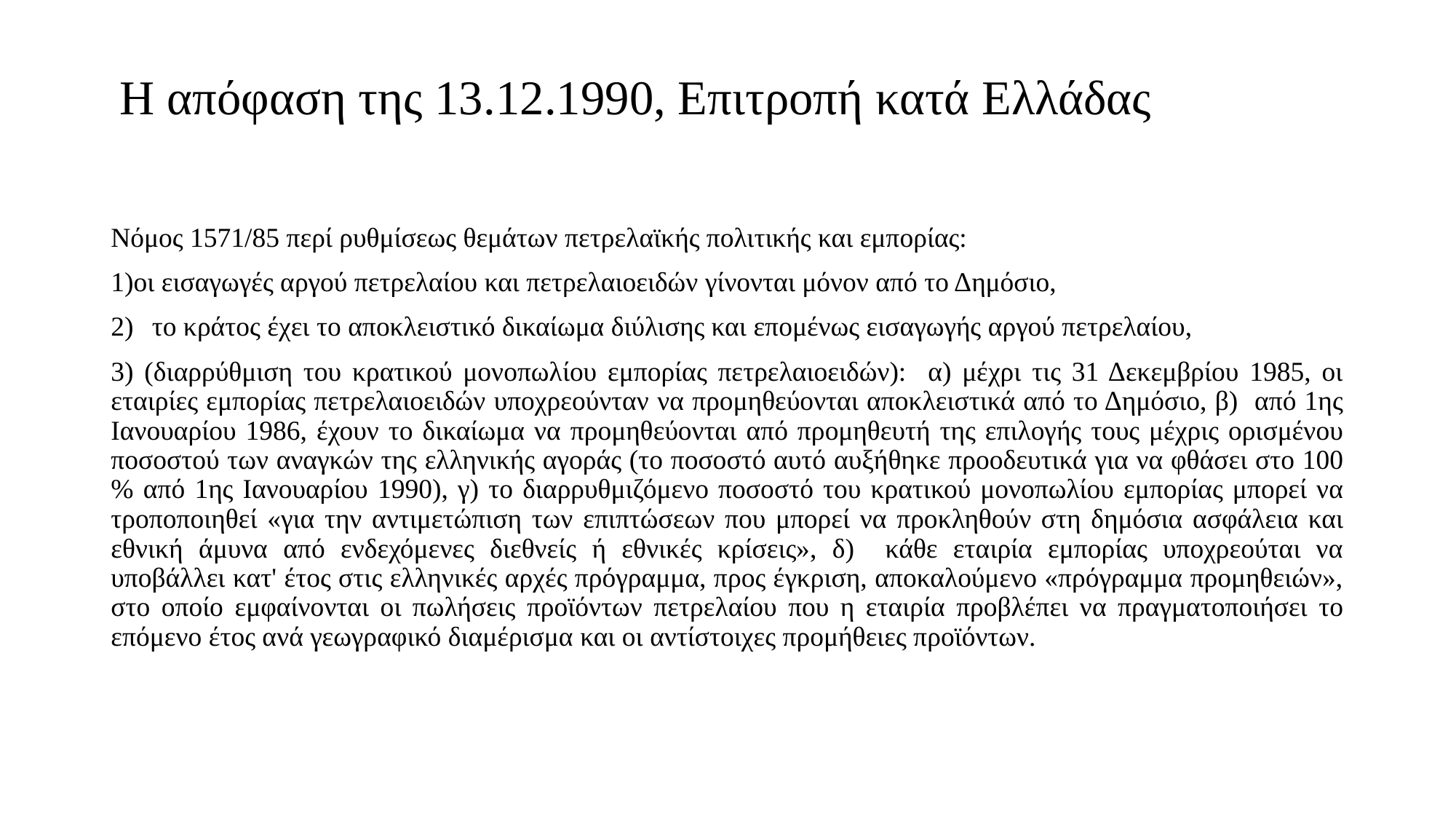

# Η απόφαση της 13.12.1990, Επιτροπή κατά Ελλάδας
Νόμος 1571/85 περί ρυθμίσεως θεμάτων πετρελαϊκής πολιτικής και εμπορίας:
1)οι εισαγωγές αργού πετρελαίου και πετρελαιοειδών γίνονται μόνον από το Δημόσιο,
το κράτος έχει το αποκλειστικό δικαίωμα διύλισης και επομένως εισαγωγής αργού πετρελαίου,
3) (διαρρύθμιση του κρατικού μονοπωλίου εμπορίας πετρελαιοειδών):  α) μέχρι τις 31 Δεκεμβρίου 1985, οι εταιρίες εμπορίας πετρελαιοειδών υποχρεούνταν να προμηθεύονται αποκλειστικά από το Δημόσιο, β)  από 1ης Ιανουαρίου 1986, έχουν το δικαίωμα να προμηθεύονται από προμηθευτή της επιλογής τους μέχρις ορισμένου ποσοστού των αναγκών της ελληνικής αγοράς (το ποσοστό αυτό αυξήθηκε προοδευτικά για να φθάσει στο 100 % από 1ης Ιανουαρίου 1990), γ) το διαρρυθμιζόμενο ποσοστό του κρατικού μονοπωλίου εμπορίας μπορεί να τροποποιηθεί «για την αντιμετώπιση των επιπτώσεων που μπορεί να προκληθούν στη δημόσια ασφάλεια και εθνική άμυνα από ενδεχόμενες διεθνείς ή εθνικές κρίσεις», δ)  κάθε εταιρία εμπορίας υποχρεούται να υποβάλλει κατ' έτος στις ελληνικές αρχές πρόγραμμα, προς έγκριση, αποκαλούμενο «πρόγραμμα προμηθειών», στο οποίο εμφαίνονται οι πωλήσεις προϊόντων πετρελαίου που η εταιρία προβλέπει να πραγματοποιήσει το επόμενο έτος ανά γεωγραφικό διαμέρισμα και οι αντίστοιχες προμήθειες προϊόντων.